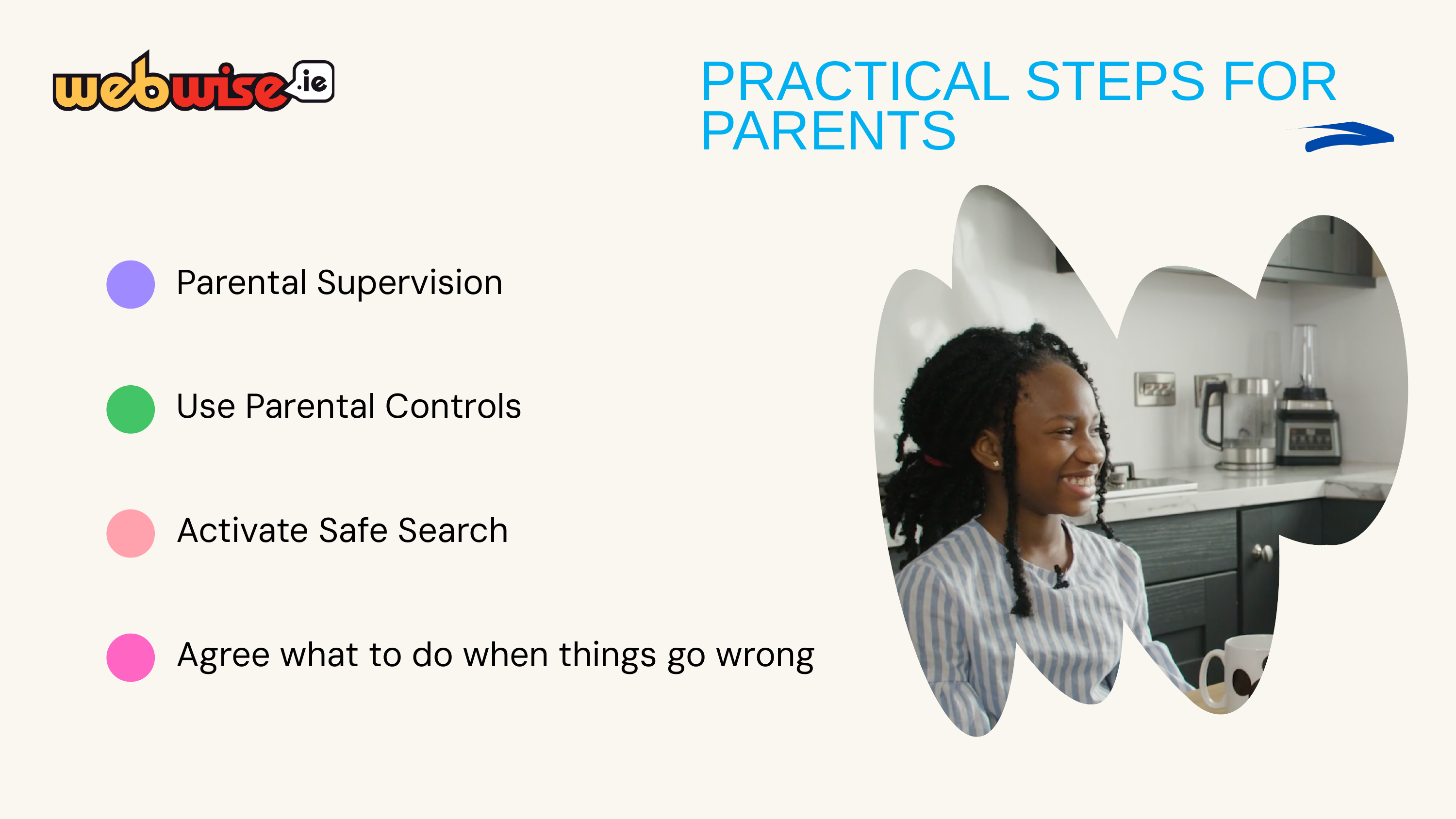

PRACTICAL STEPS FOR PARENTS

Parental Supervision

Use Parental Controls

Activate Safe Search

Agree what to do when things go wrong